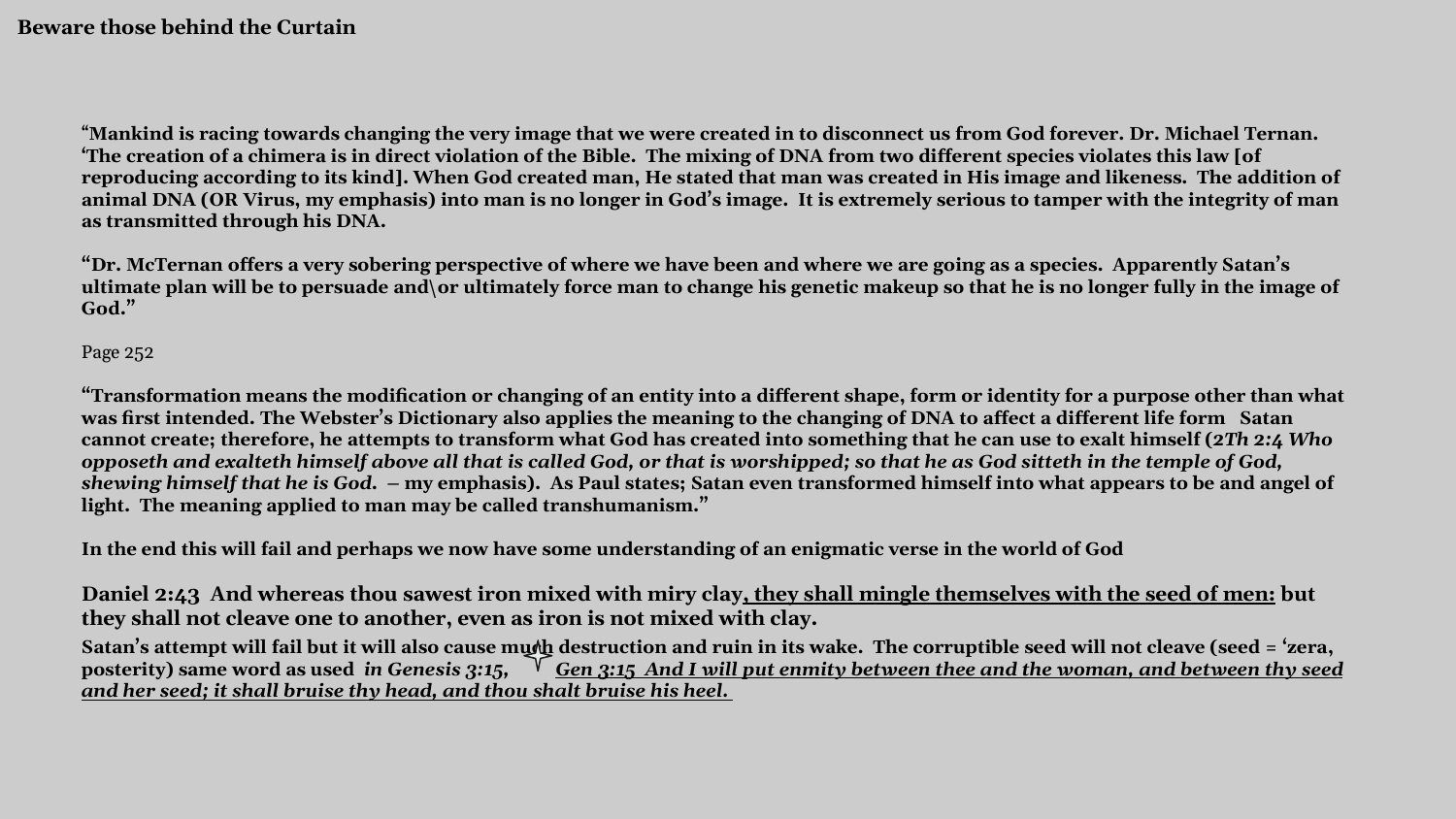

Beware those behind the Curtain
“Mankind is racing towards changing the very image that we were created in to disconnect us from God forever. Dr. Michael Ternan.  ‘The creation of a chimera is in direct violation of the Bible.  The mixing of DNA from two different species violates this law [of reproducing according to its kind]. When God created man, He stated that man was created in His image and likeness.  The addition of animal DNA (OR Virus, my emphasis) into man is no longer in God’s image.  It is extremely serious to tamper with the integrity of man as transmitted through his DNA.

“Dr. McTernan offers a very sobering perspective of where we have been and where we are going as a species.  Apparently Satan’s ultimate plan will be to persuade and\or ultimately force man to change his genetic makeup so that he is no longer fully in the image of God.”

Page 252

“Transformation means the modification or changing of an entity into a different shape, form or identity for a purpose other than what was first intended. The Webster’s Dictionary also applies the meaning to the changing of DNA to affect a different life form   Satan cannot create; therefore, he attempts to transform what God has created into something that he can use to exalt himself (2Th 2:4 Who opposeth and exalteth himself above all that is called God, or that is worshipped; so that he as God sitteth in the temple of God, shewing himself that he is God.  – my emphasis).  As Paul states; Satan even transformed himself into what appears to be and angel of light.  The meaning applied to man may be called transhumanism.”

In the end this will fail and perhaps we now have some understanding of an enigmatic verse in the world of God

Daniel 2:43  And whereas thou sawest iron mixed with miry clay, they shall mingle themselves with the seed of men: but they shall not cleave one to another, even as iron is not mixed with clay.
Satan’s attempt will fail but it will also cause much destruction and ruin in its wake.  The corruptible seed will not cleave (seed = ‘zera, posterity) same word as used  in Genesis 3:15,          Gen 3:15  And I will put enmity between thee and the woman, and between thy seed and her seed; it shall bruise thy head, and thou shalt bruise his heel.